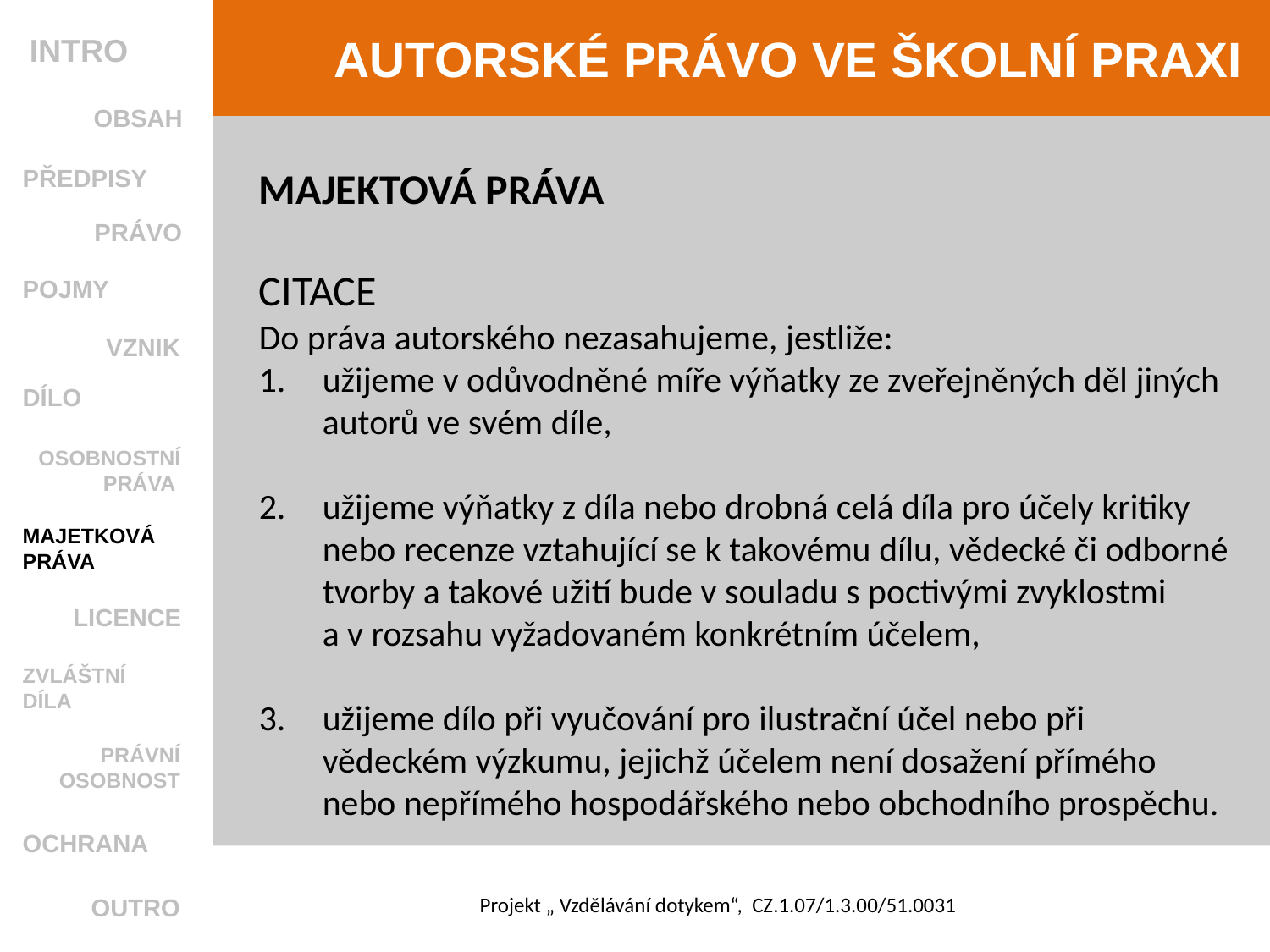

INTRO
OBSAH
PŘEDPISY
MAJEKTOVÁ PRÁVA

Citace
Do práva autorského nezasahujeme, jestliže:
užijeme v odůvodněné míře výňatky ze zveřejněných děl jiných autorů ve svém díle,

užijeme výňatky z díla nebo drobná celá díla pro účely kritiky nebo recenze vztahující se k takovému dílu, vědecké či odborné tvorby a takové užití bude v souladu s poctivými zvyklostmi a v rozsahu vyžadovaném konkrétním účelem,

užijeme dílo při vyučování pro ilustrační účel nebo při vědeckém výzkumu, jejichž účelem není dosažení přímého nebo nepřímého hospodářského nebo obchodního prospěchu.
PRÁVO
POJMY
VZNIK
DÍLO
OSOBNOSTNÍ
PRÁVA
MAJETKOVÁ
PRÁVA
LICENCE
ZVLÁŠTNÍ
DÍLA
PRÁVNÍ
OSOBNOST
OCHRANA
OUTRO